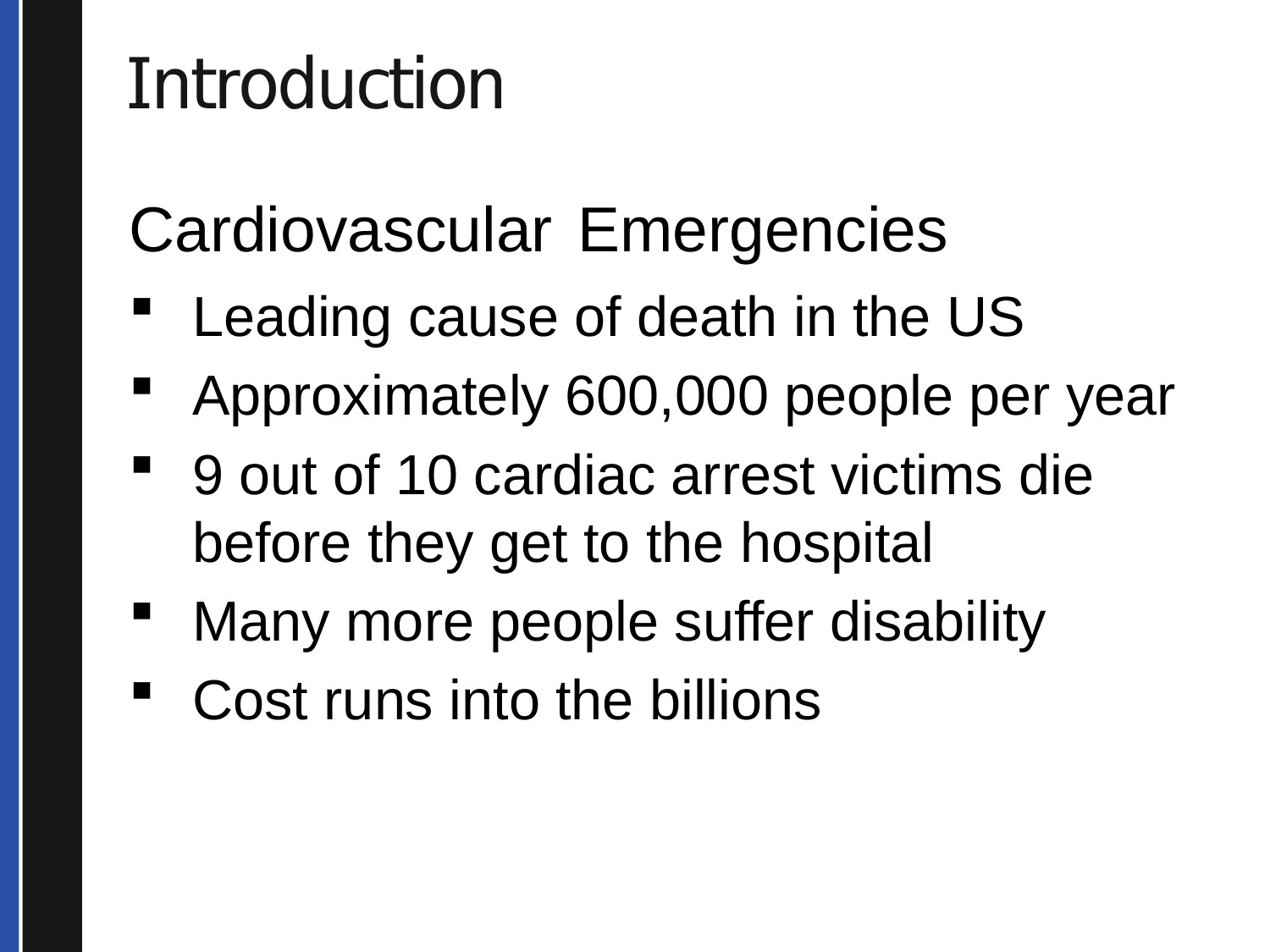

# Introduction
Cardiovascular Emergencies
Leading cause of death in the US
Approximately 600,000 people per year
9 out of 10 cardiac arrest victims die before they get to the hospital
Many more people suffer disability
Cost runs into the billions